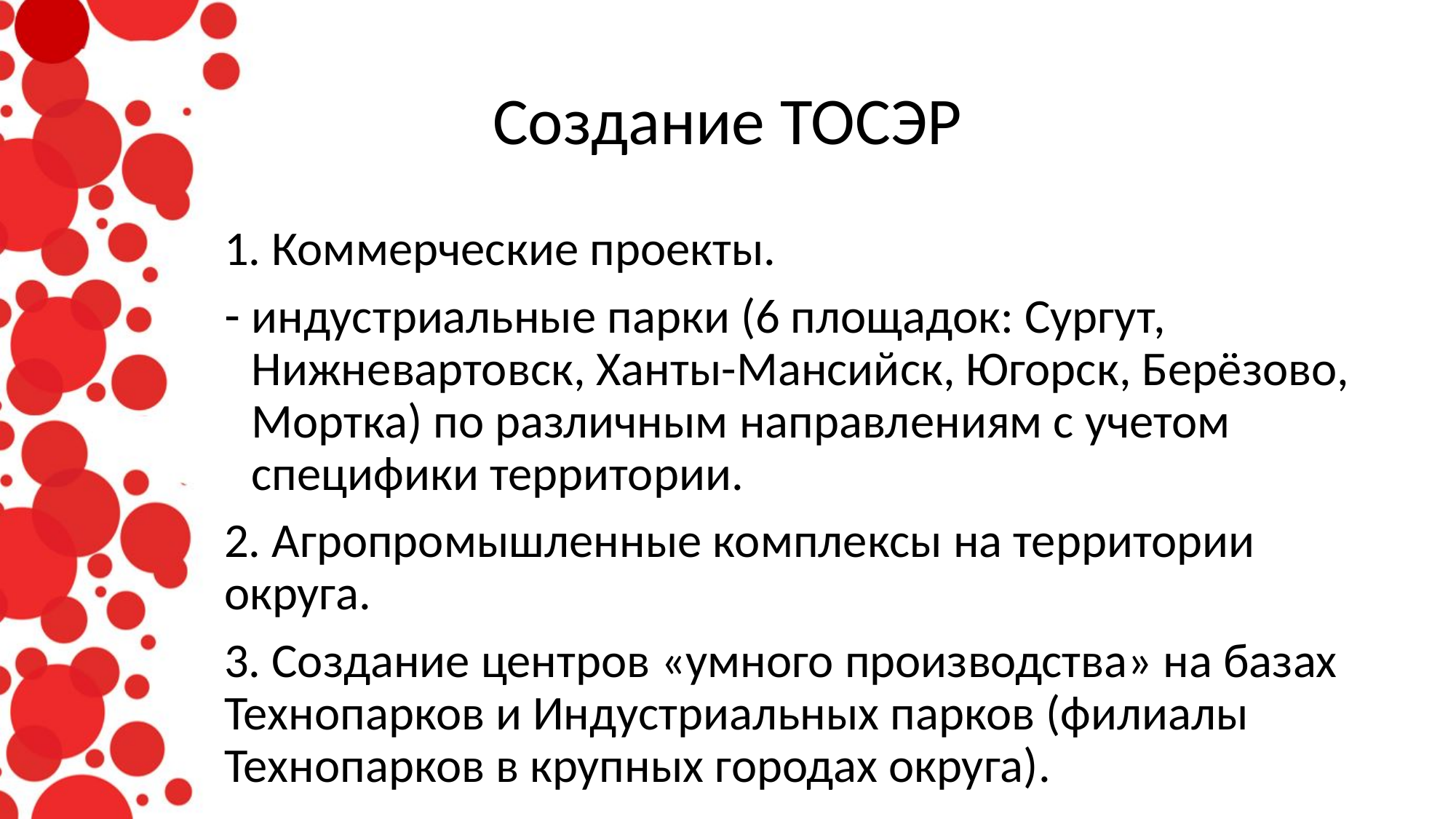

# Создание ТОСЭР
1. Коммерческие проекты.
индустриальные парки (6 площадок: Сургут, Нижневартовск, Ханты-Мансийск, Югорск, Берёзово, Мортка) по различным направлениям с учетом специфики территории.
2. Агропромышленные комплексы на территории округа.
3. Создание центров «умного производства» на базах Технопарков и Индустриальных парков (филиалы Технопарков в крупных городах округа).